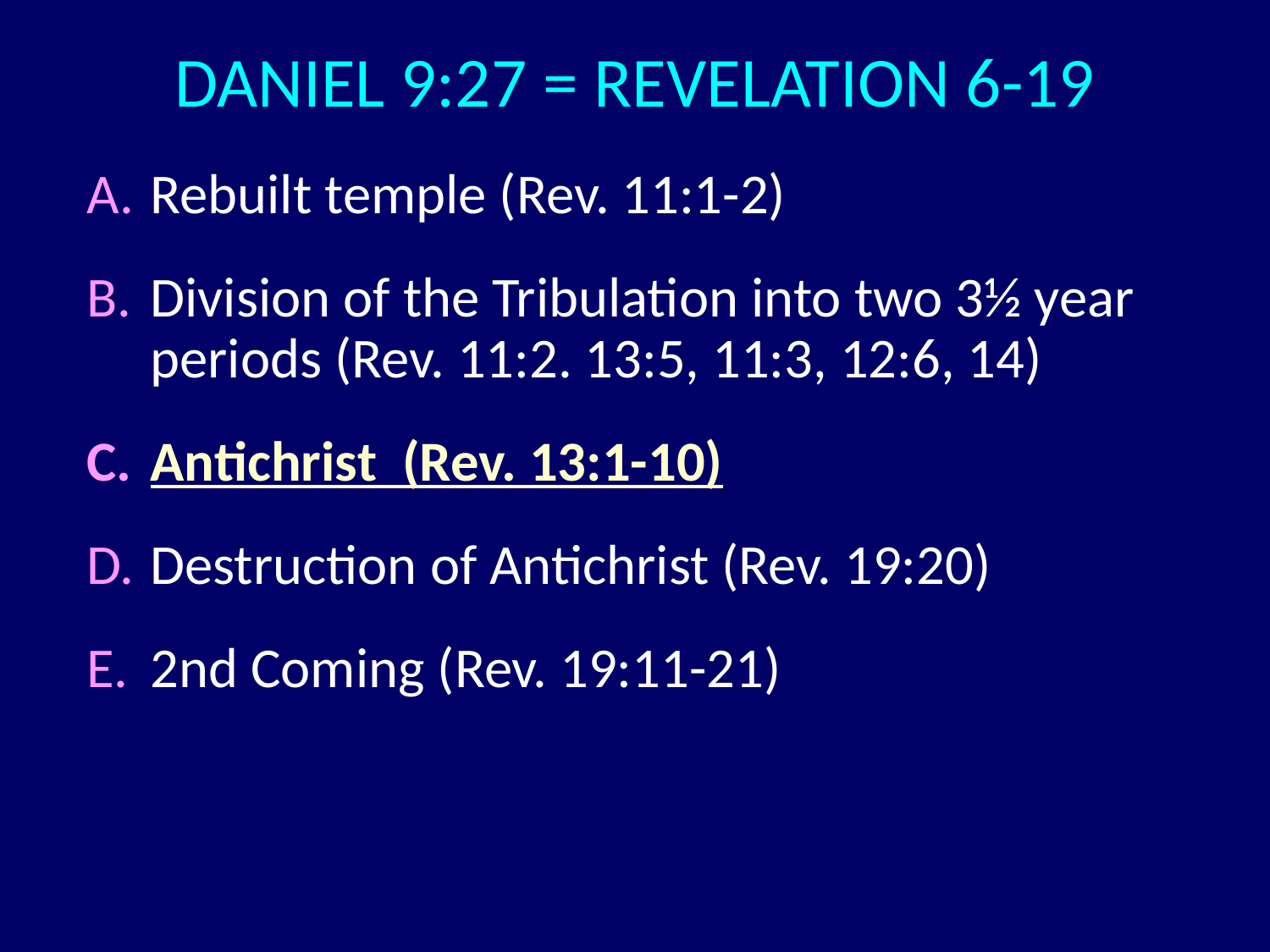

# DANIEL 9:27 = REVELATION 6-19
Rebuilt temple (Rev. 11:1-2)
Division of the Tribulation into two 3½ year periods (Rev. 11:2. 13:5, 11:3, 12:6, 14)
Antichrist  (Rev. 13:1-10)
Destruction of Antichrist (Rev. 19:20)
2nd Coming (Rev. 19:11-21)